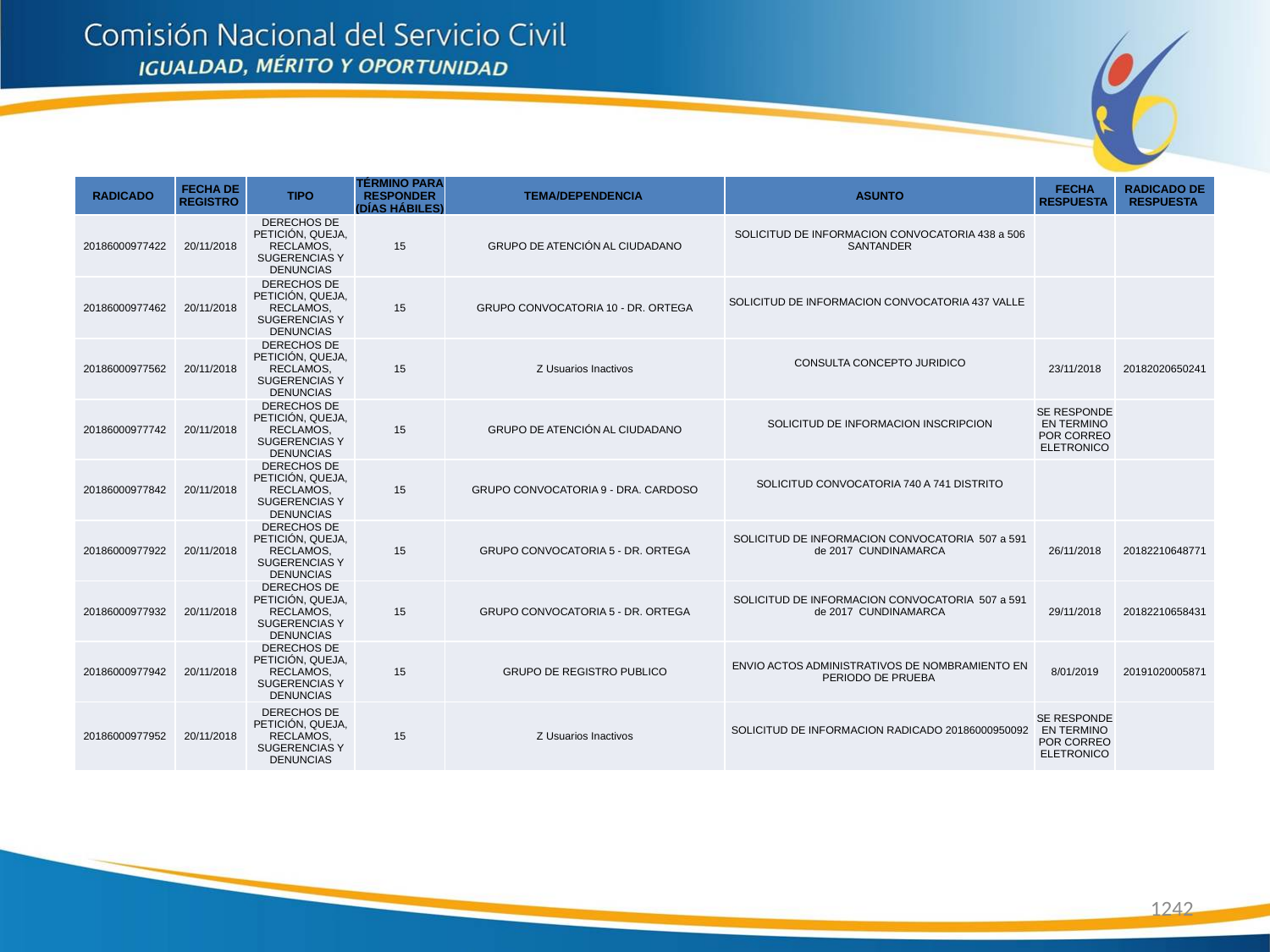

| RADICADO | FECHA DE REGISTRO | TIPO | TÉRMINO PARA RESPONDER (DÍAS HÁBILES) | TEMA/DEPENDENCIA | ASUNTO | FECHA RESPUESTA | RADICADO DE RESPUESTA |
| --- | --- | --- | --- | --- | --- | --- | --- |
| 20186000977422 | 20/11/2018 | DERECHOS DE PETICIÓN, QUEJA, RECLAMOS, SUGERENCIAS Y DENUNCIAS | 15 | GRUPO DE ATENCIÓN AL CIUDADANO | SOLICITUD DE INFORMACION CONVOCATORIA 438 a 506 SANTANDER |  |  |
| 20186000977462 | 20/11/2018 | DERECHOS DE PETICIÓN, QUEJA, RECLAMOS, SUGERENCIAS Y DENUNCIAS | 15 | GRUPO CONVOCATORIA 10 - DR. ORTEGA | SOLICITUD DE INFORMACION CONVOCATORIA 437 VALLE |  |  |
| 20186000977562 | 20/11/2018 | DERECHOS DE PETICIÓN, QUEJA, RECLAMOS, SUGERENCIAS Y DENUNCIAS | 15 | Z Usuarios Inactivos | CONSULTA CONCEPTO JURIDICO | 23/11/2018 | 20182020650241 |
| 20186000977742 | 20/11/2018 | DERECHOS DE PETICIÓN, QUEJA, RECLAMOS, SUGERENCIAS Y DENUNCIAS | 15 | GRUPO DE ATENCIÓN AL CIUDADANO | SOLICITUD DE INFORMACION INSCRIPCION | SE RESPONDE EN TERMINO POR CORREO ELETRONICO |  |
| 20186000977842 | 20/11/2018 | DERECHOS DE PETICIÓN, QUEJA, RECLAMOS, SUGERENCIAS Y DENUNCIAS | 15 | GRUPO CONVOCATORIA 9 - DRA. CARDOSO | SOLICITUD CONVOCATORIA 740 A 741 DISTRITO |  |  |
| 20186000977922 | 20/11/2018 | DERECHOS DE PETICIÓN, QUEJA, RECLAMOS, SUGERENCIAS Y DENUNCIAS | 15 | GRUPO CONVOCATORIA 5 - DR. ORTEGA | SOLICITUD DE INFORMACION CONVOCATORIA 507 a 591 de 2017 CUNDINAMARCA | 26/11/2018 | 20182210648771 |
| 20186000977932 | 20/11/2018 | DERECHOS DE PETICIÓN, QUEJA, RECLAMOS, SUGERENCIAS Y DENUNCIAS | 15 | GRUPO CONVOCATORIA 5 - DR. ORTEGA | SOLICITUD DE INFORMACION CONVOCATORIA 507 a 591 de 2017 CUNDINAMARCA | 29/11/2018 | 20182210658431 |
| 20186000977942 | 20/11/2018 | DERECHOS DE PETICIÓN, QUEJA, RECLAMOS, SUGERENCIAS Y DENUNCIAS | 15 | GRUPO DE REGISTRO PUBLICO | ENVIO ACTOS ADMINISTRATIVOS DE NOMBRAMIENTO EN PERIODO DE PRUEBA | 8/01/2019 | 20191020005871 |
| 20186000977952 | 20/11/2018 | DERECHOS DE PETICIÓN, QUEJA, RECLAMOS, SUGERENCIAS Y DENUNCIAS | 15 | Z Usuarios Inactivos | SOLICITUD DE INFORMACION RADICADO 20186000950092 | SE RESPONDE EN TERMINO POR CORREO ELETRONICO |  |
1242